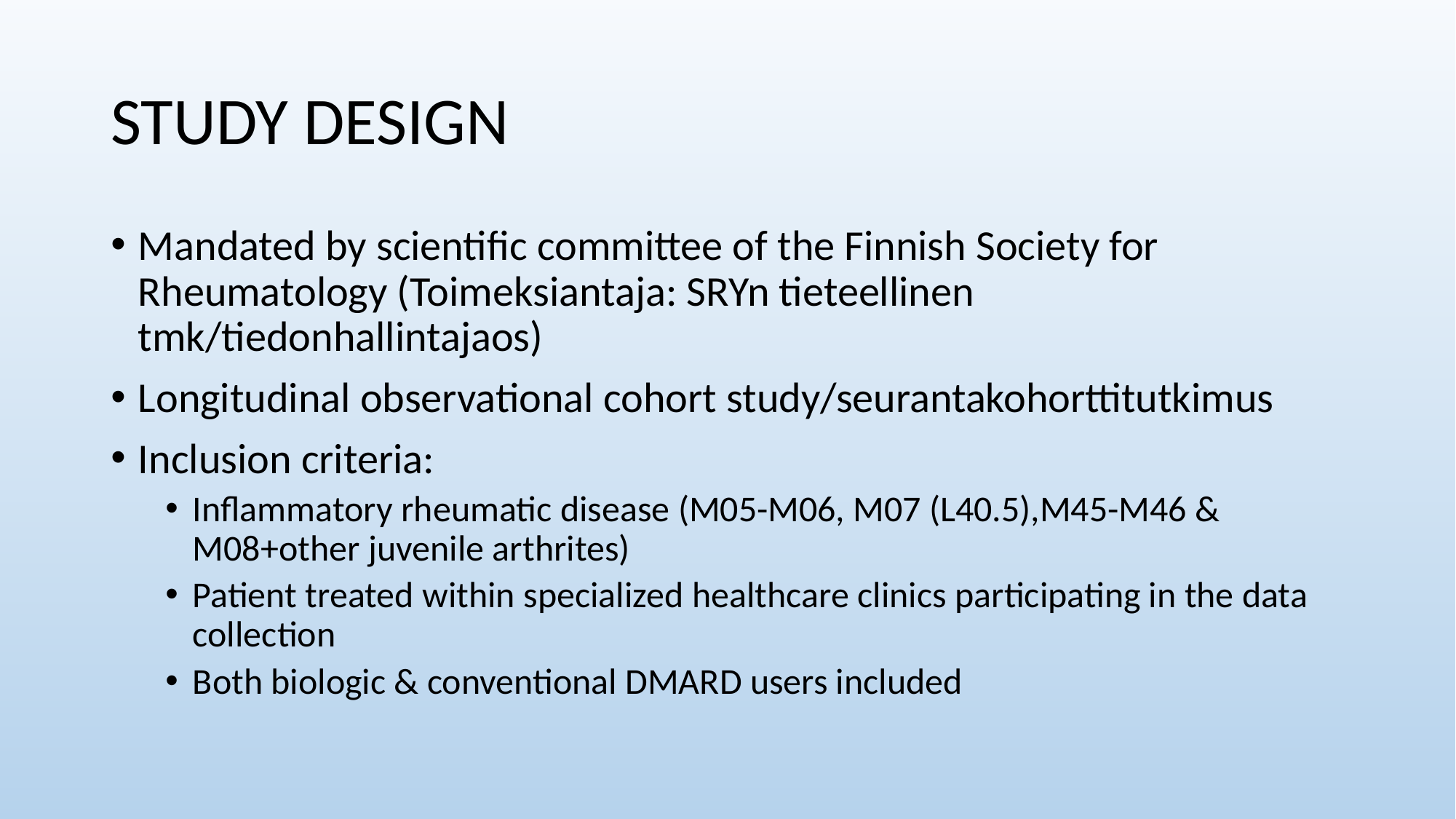

# STUDY DESIGN
Mandated by scientific committee of the Finnish Society for Rheumatology (Toimeksiantaja: SRYn tieteellinen tmk/tiedonhallintajaos)
Longitudinal observational cohort study/seurantakohorttitutkimus
Inclusion criteria:
Inflammatory rheumatic disease (M05-M06, M07 (L40.5),M45-M46 & M08+other juvenile arthrites)
Patient treated within specialized healthcare clinics participating in the data collection
Both biologic & conventional DMARD users included